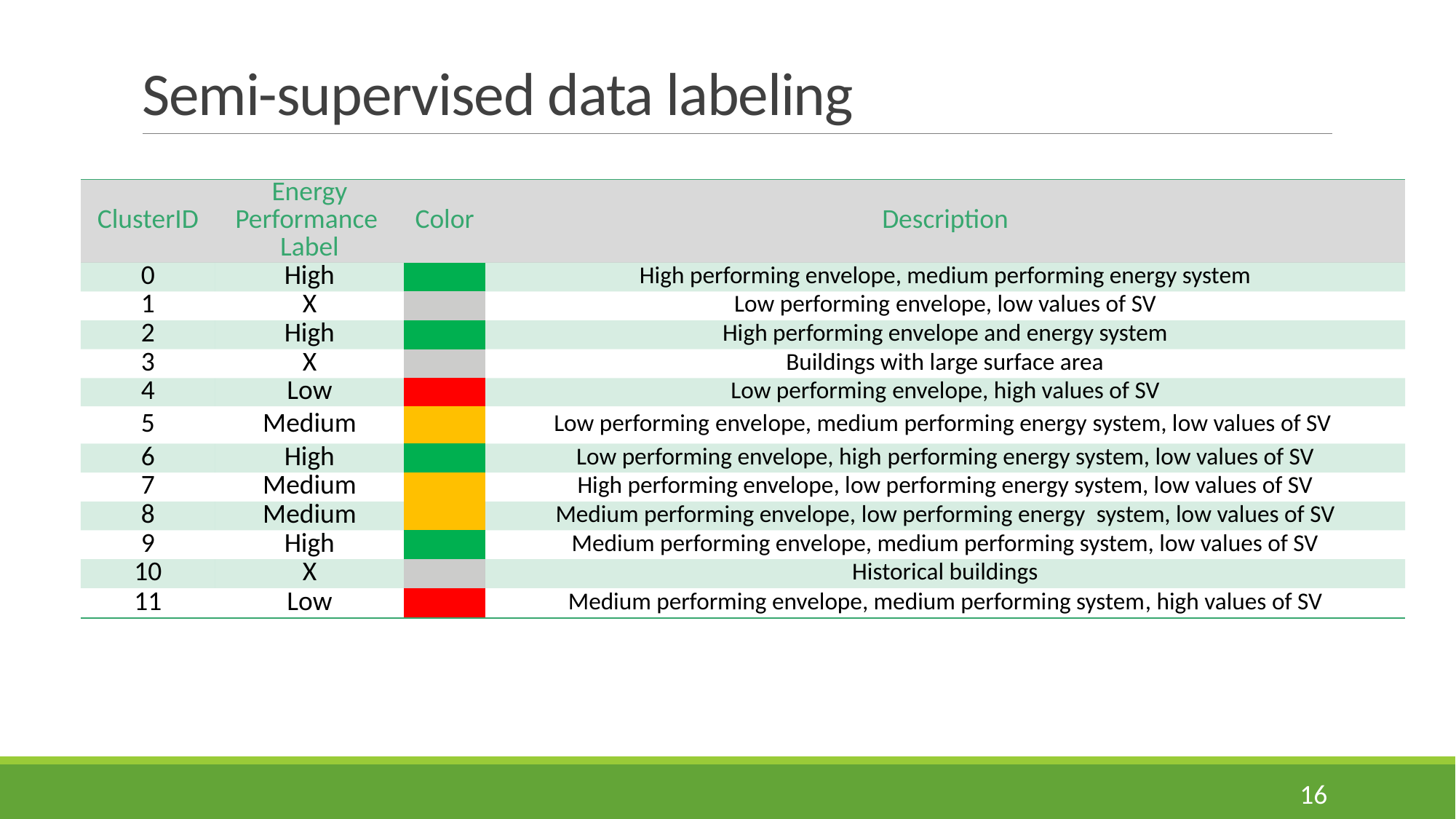

# Semi-supervised data labeling
| ClusterID | Energy Performance  Label | Color | Description |
| --- | --- | --- | --- |
| 0 | High |  | High performing envelope, medium performing energy system |
| 1 | X |  | Low performing envelope, low values of SV |
| 2 | High |  | High performing envelope and energy system |
| 3 | X |  | Buildings with large surface area |
| 4 | Low |  | Low performing envelope, high values of SV |
| 5 | Medium |  | Low performing envelope, medium performing energy system, low values of SV |
| 6 | High |  | Low performing envelope, high performing energy system, low values of SV |
| 7 | Medium |  | High performing envelope, low performing energy system, low values of SV |
| 8 | Medium |  | Medium performing envelope, low performing energy  system, low values of SV |
| 9 | High |  | Medium performing envelope, medium performing system, low values of SV |
| 10 | X |  | Historical buildings |
| 11 | Low |  | Medium performing envelope, medium performing system, high values of SV |
16